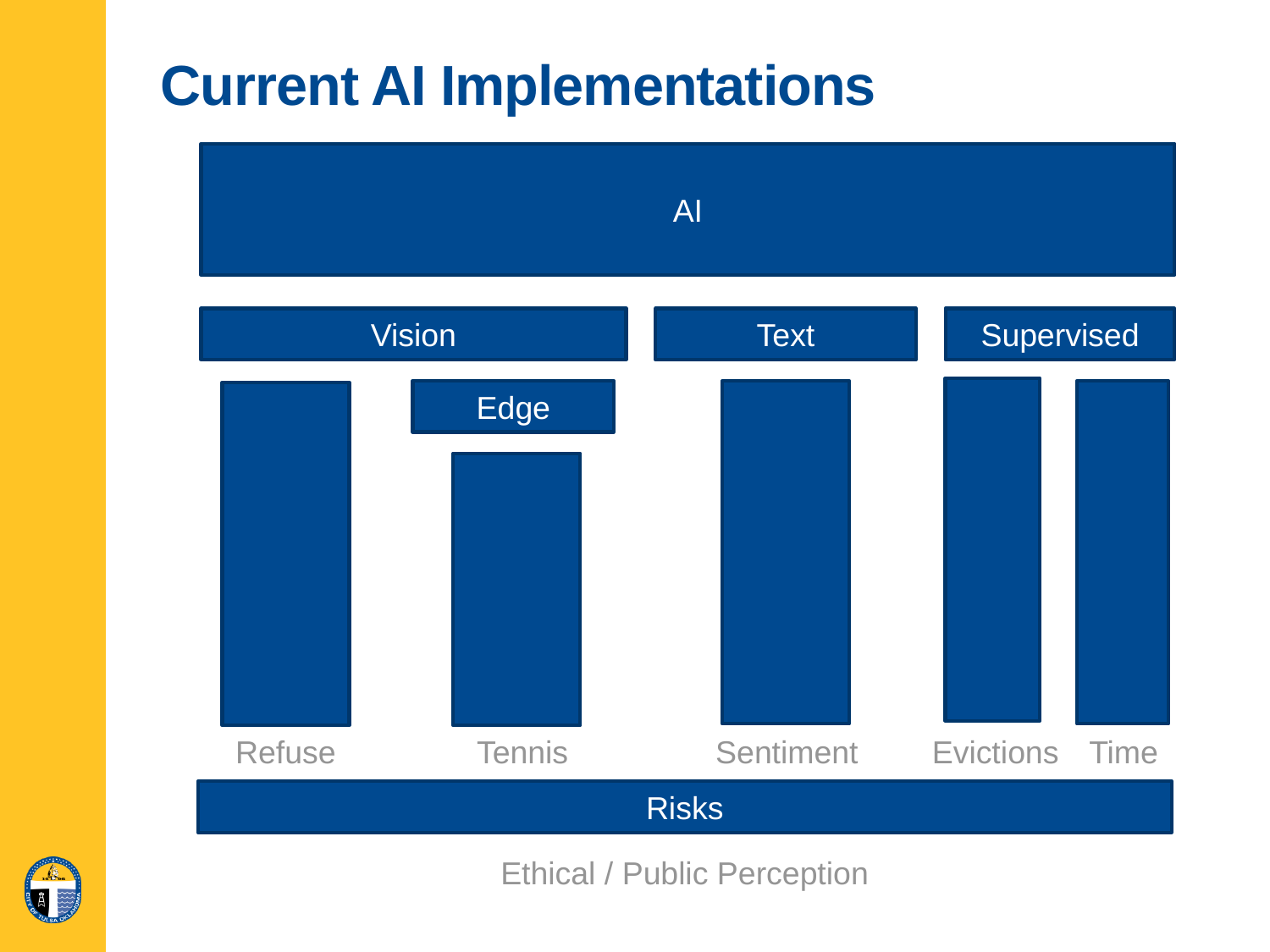

# Current AI Implementations
AI
Vision
Text
Supervised

Edge

Refuse
Tennis
Sentiment
Evictions
Time
Risks
Ethical / Public Perception